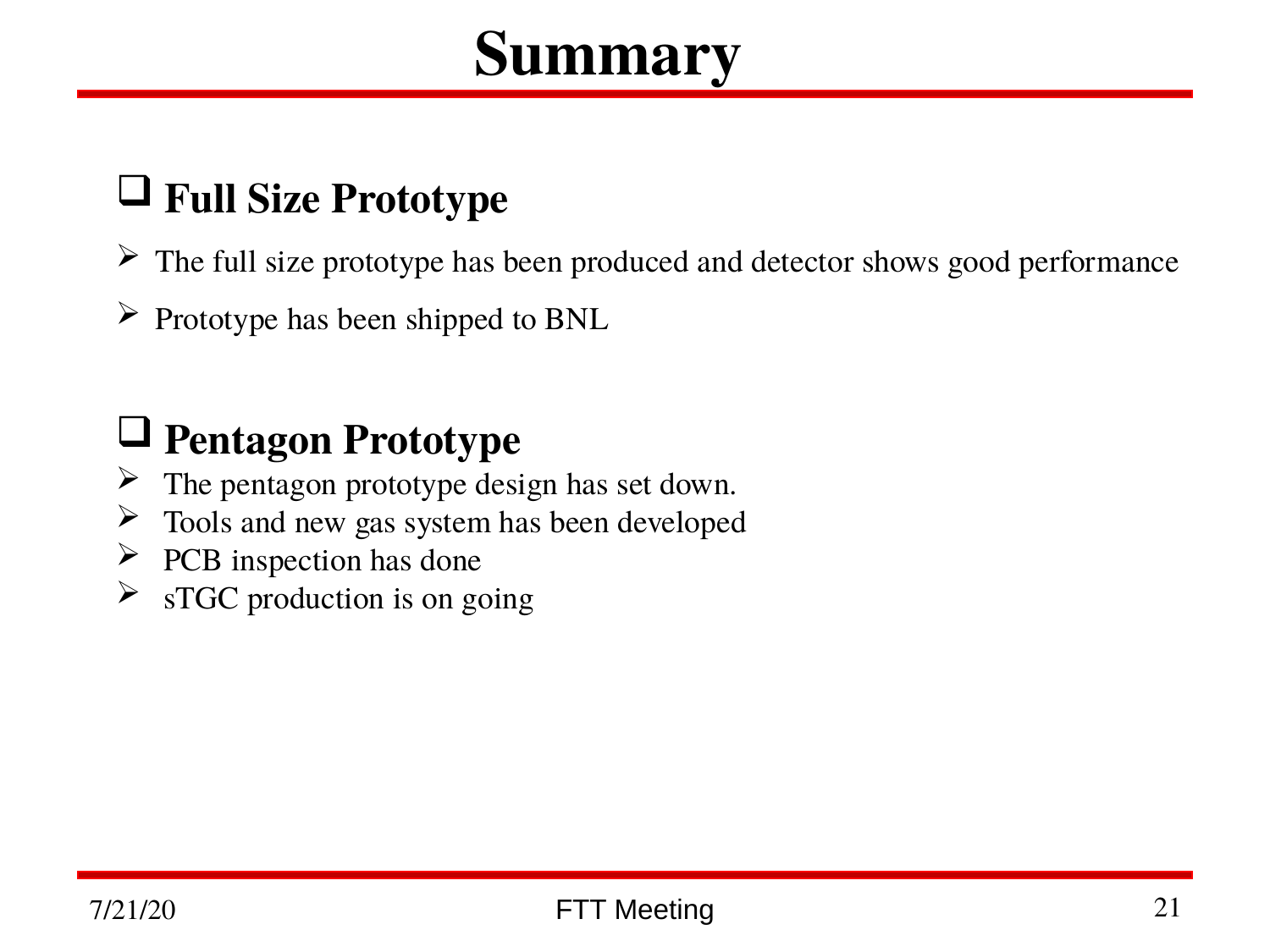

# Summary

 Full Size Prototype
The full size prototype has been produced and detector shows good performance
Prototype has been shipped to BNL

 Pentagon Prototype
The pentagon prototype design has set down.
Tools and new gas system has been developed
PCB inspection has done
sTGC production is on going
7/21/20
FTT Meeting
21